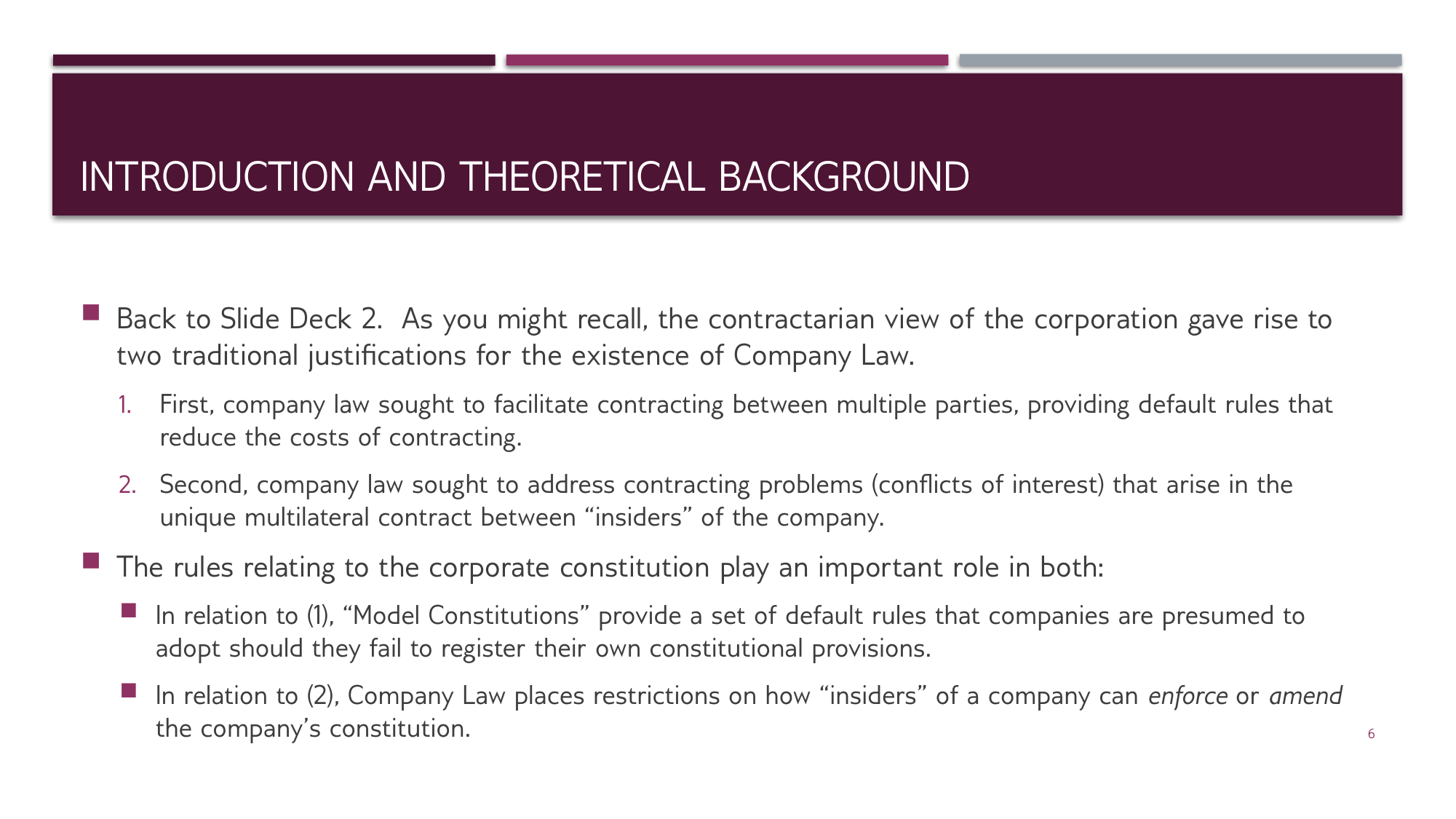

# Introduction and theoretical background
Back to Slide Deck 2.  As you might recall, the contractarian view of the corporation gave rise to two traditional justifications for the existence of Company Law.
First, company law sought to facilitate contracting between multiple parties, providing default rules that reduce the costs of contracting.
Second, company law sought to address contracting problems (conflicts of interest) that arise in the unique multilateral contract between “insiders” of the company.
The rules relating to the corporate constitution play an important role in both:
In relation to (1), “Model Constitutions” provide a set of default rules that companies are presumed to adopt should they fail to register their own constitutional provisions.
In relation to (2), Company Law places restrictions on how “insiders” of a company can enforce or amend the company’s constitution.
6